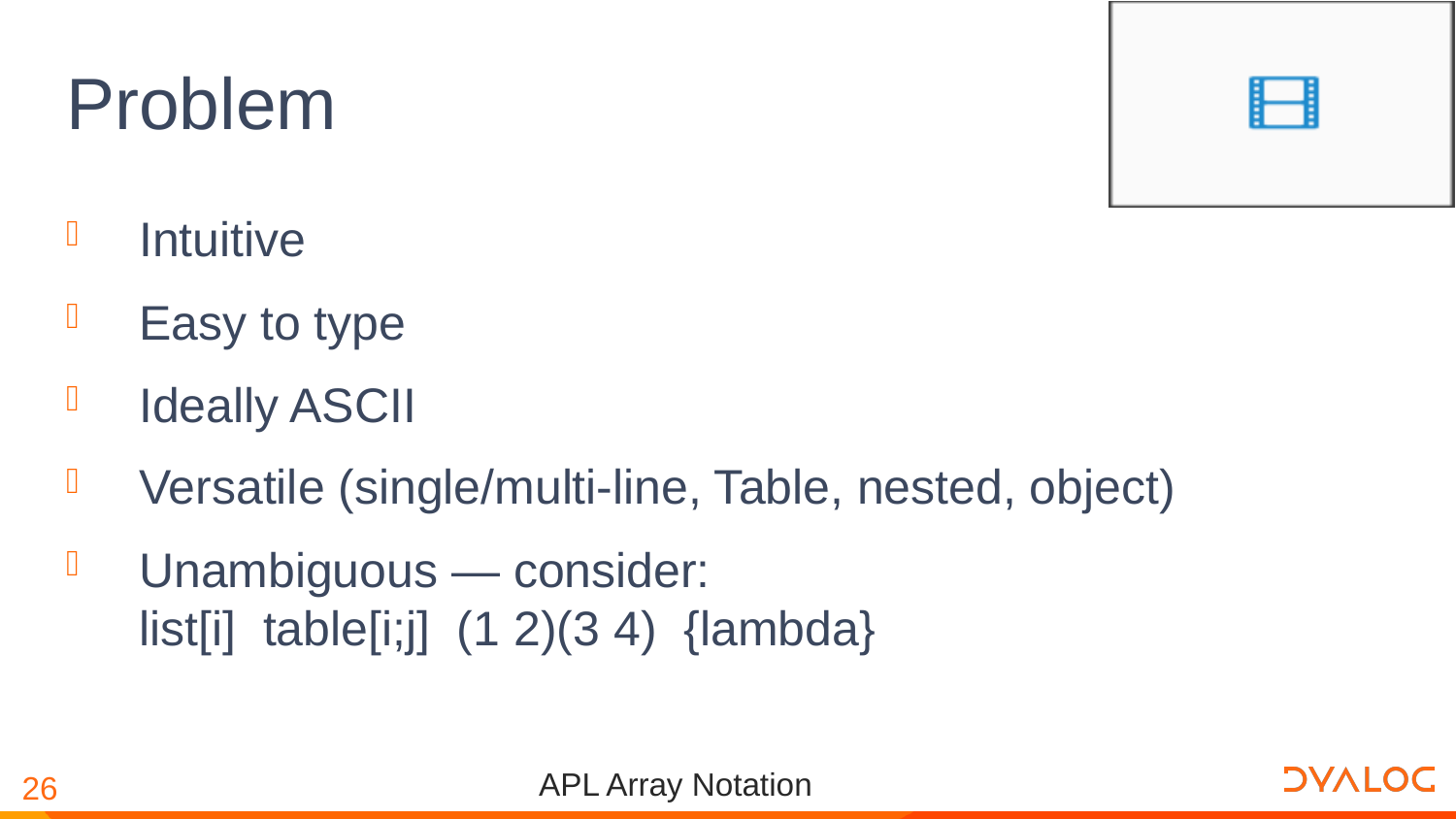

# Problem
Intuitive
Easy to type
Ideally ASCII
Versatile (single/multi-line, Table, nested, object)
Unambiguous — consider:
list[i]  table[i;j]  (1 2)(3 4)  {lambda}